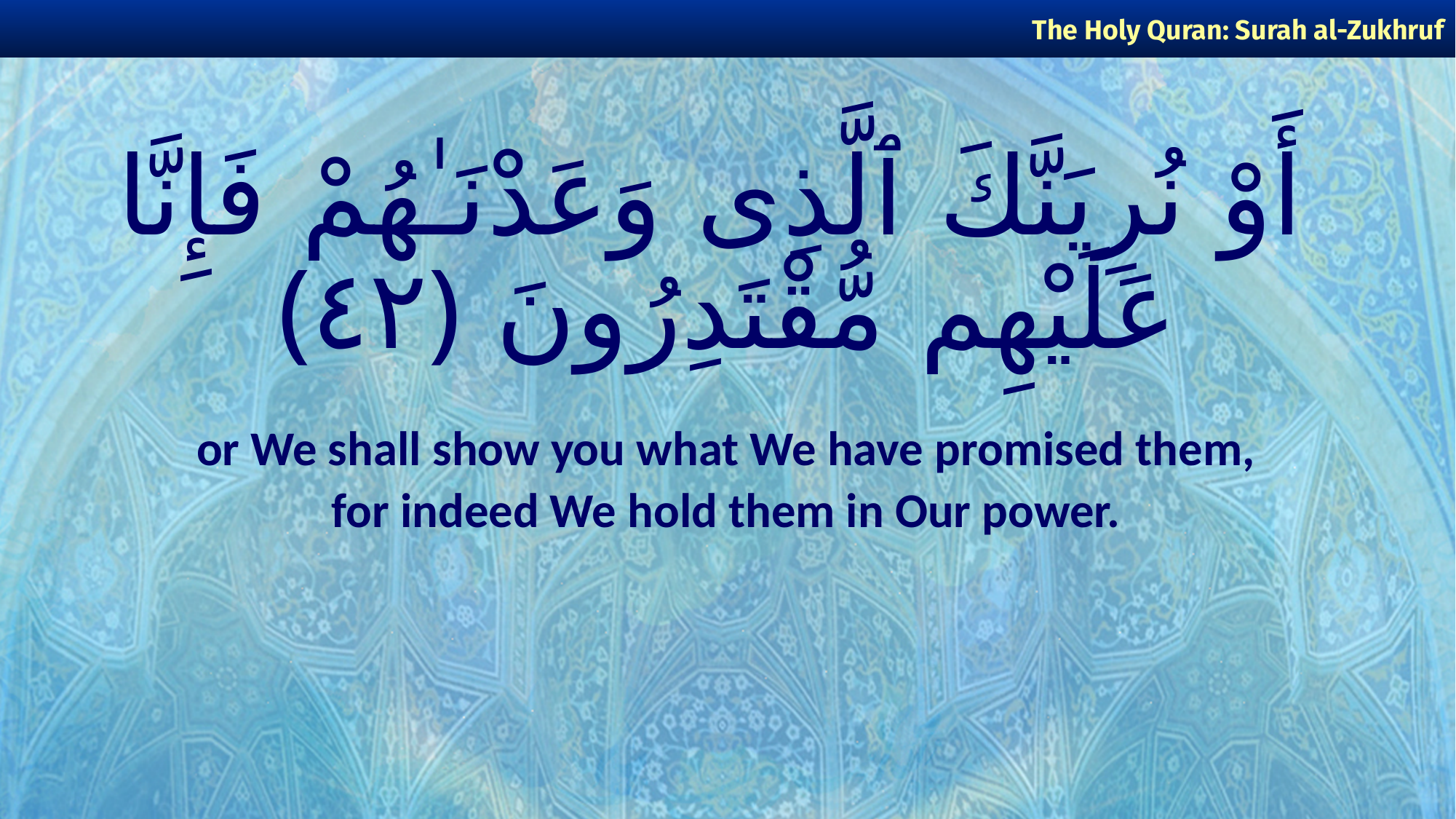

The Holy Quran: Surah al-Zukhruf
# أَوْ نُرِيَنَّكَ ٱلَّذِى وَعَدْنَـٰهُمْ فَإِنَّا عَلَيْهِم مُّقْتَدِرُونَ ﴿٤٢﴾
or We shall show you what We have promised them,
for indeed We hold them in Our power.